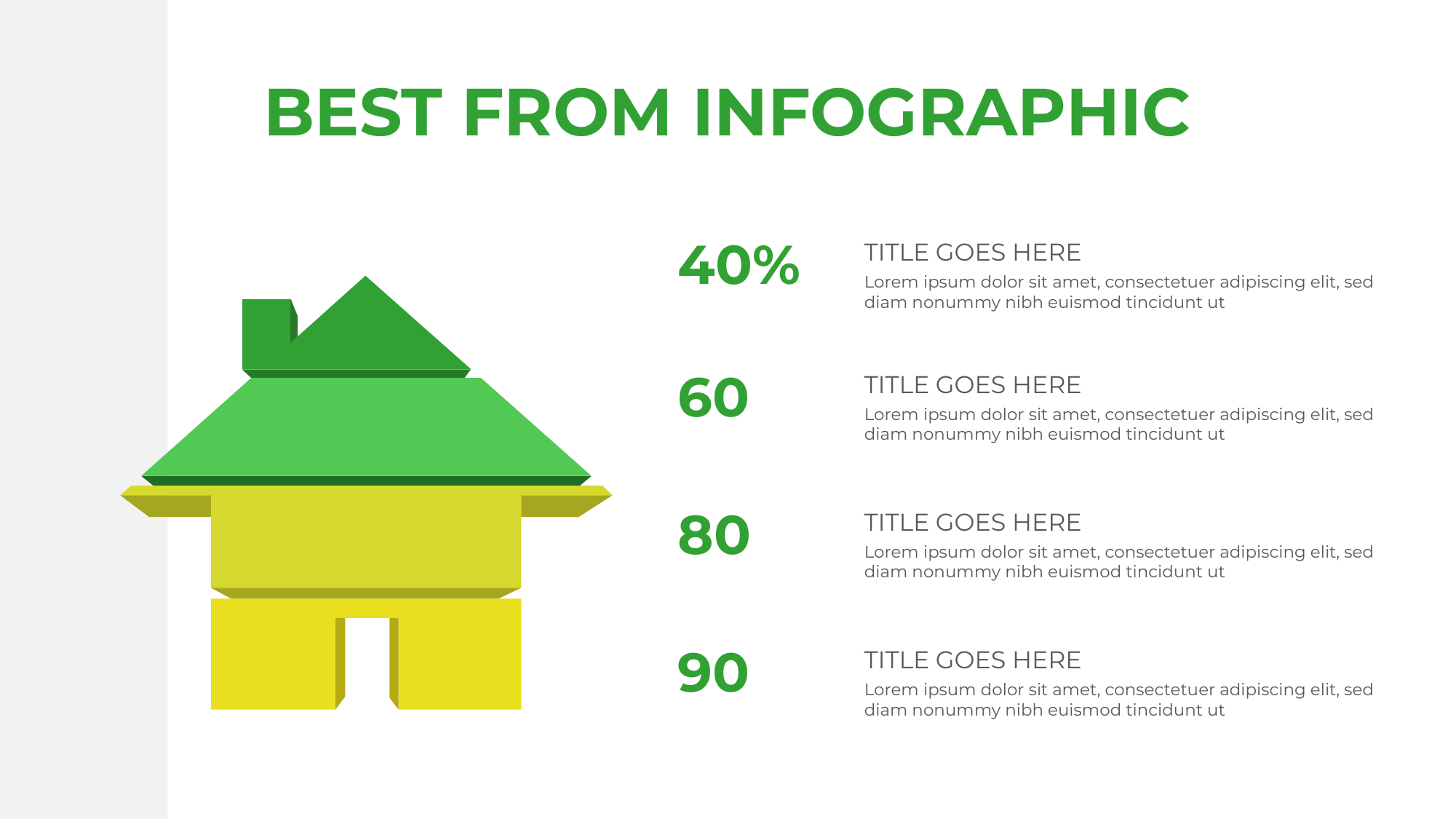

BEST FROM INFOGRAPHIC
40%
TITLE GOES HERE
Lorem ipsum dolor sit amet, consectetuer adipiscing elit, sed diam nonummy nibh euismod tincidunt ut

60
TITLE GOES HERE

Lorem ipsum dolor sit amet, consectetuer adipiscing elit, sed diam nonummy nibh euismod tincidunt ut

80
TITLE GOES HERE
Lorem ipsum dolor sit amet, consectetuer adipiscing elit, sed diam nonummy nibh euismod tincidunt ut

90
TITLE GOES HERE
Lorem ipsum dolor sit amet, consectetuer adipiscing elit, sed diam nonummy nibh euismod tincidunt ut